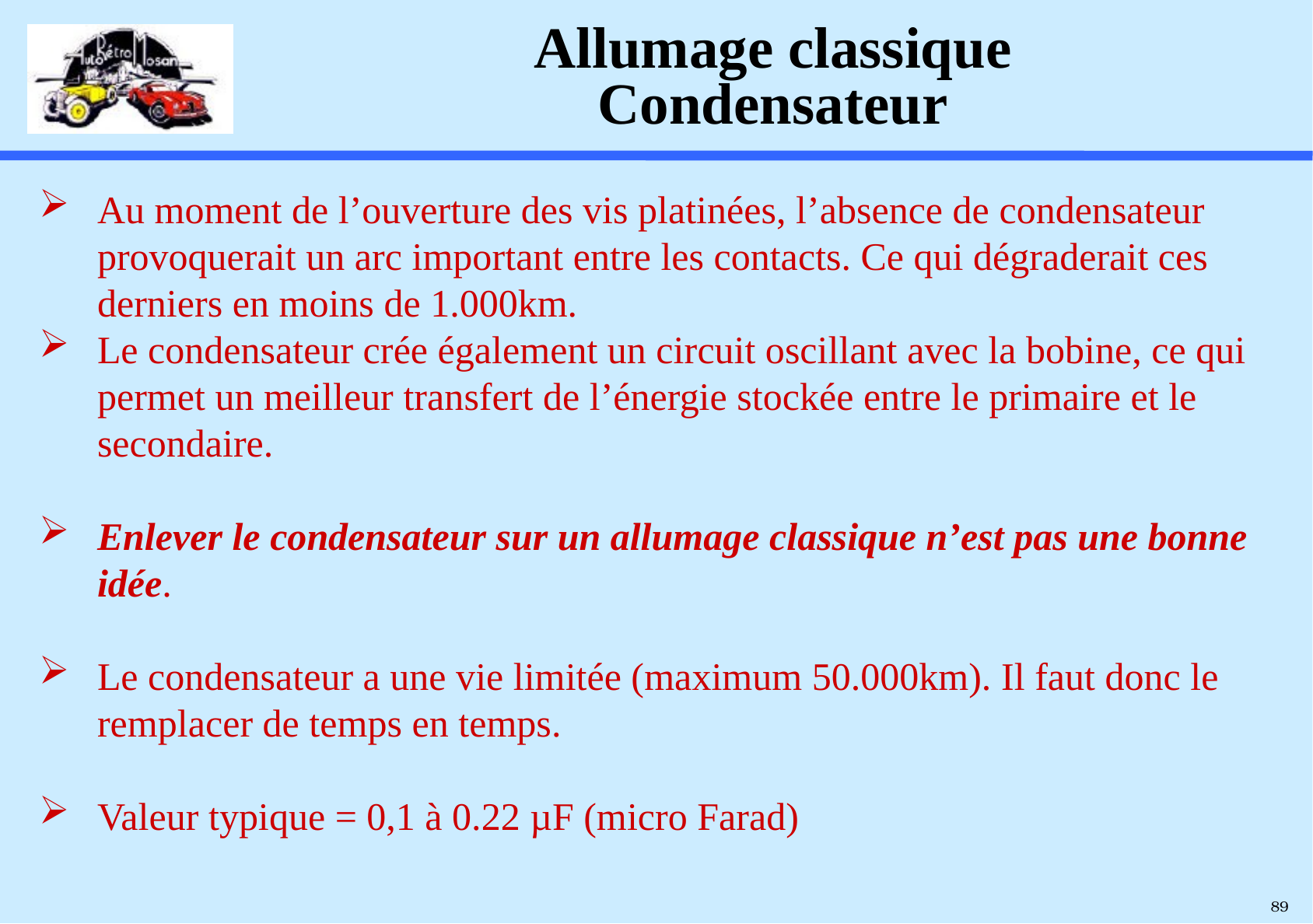

# Allumage classique Condensateur
Au moment de l’ouverture des vis platinées, l’absence de condensateur provoquerait un arc important entre les contacts. Ce qui dégraderait ces derniers en moins de 1.000km.
Le condensateur crée également un circuit oscillant avec la bobine, ce qui permet un meilleur transfert de l’énergie stockée entre le primaire et le secondaire.

Enlever le condensateur sur un allumage classique n’est pas une bonne idée.

Le condensateur a une vie limitée (maximum 50.000km). Il faut donc le remplacer de temps en temps.

Valeur typique = 0,1 à 0.22 µF (micro Farad)
89